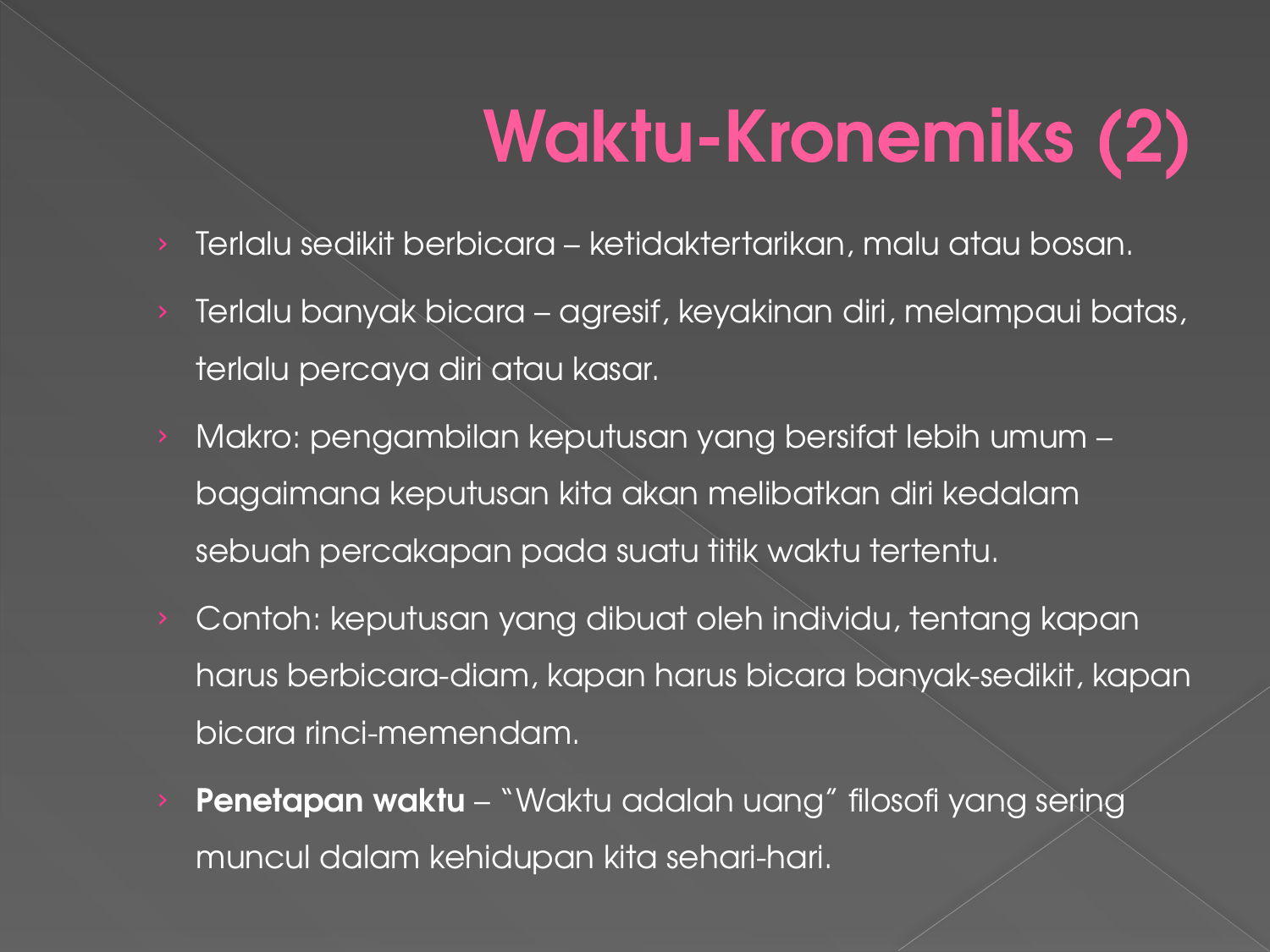

# Waktu-Kronemiks (2)
Terlalu sedikit berbicara – ketidaktertarikan, malu atau bosan.
Terlalu banyak bicara – agresif, keyakinan diri, melampaui batas, terlalu percaya diri atau kasar.
Makro: pengambilan keputusan yang bersifat lebih umum – bagaimana keputusan kita akan melibatkan diri kedalam  sebuah percakapan pada suatu titik waktu tertentu.
Contoh: keputusan yang dibuat oleh individu, tentang kapan harus berbicara-diam, kapan harus bicara banyak-sedikit, kapan bicara rinci-memendam.
Penetapan waktu – “Waktu adalah uang” filosofi yang sering muncul dalam kehidupan kita sehari-hari.